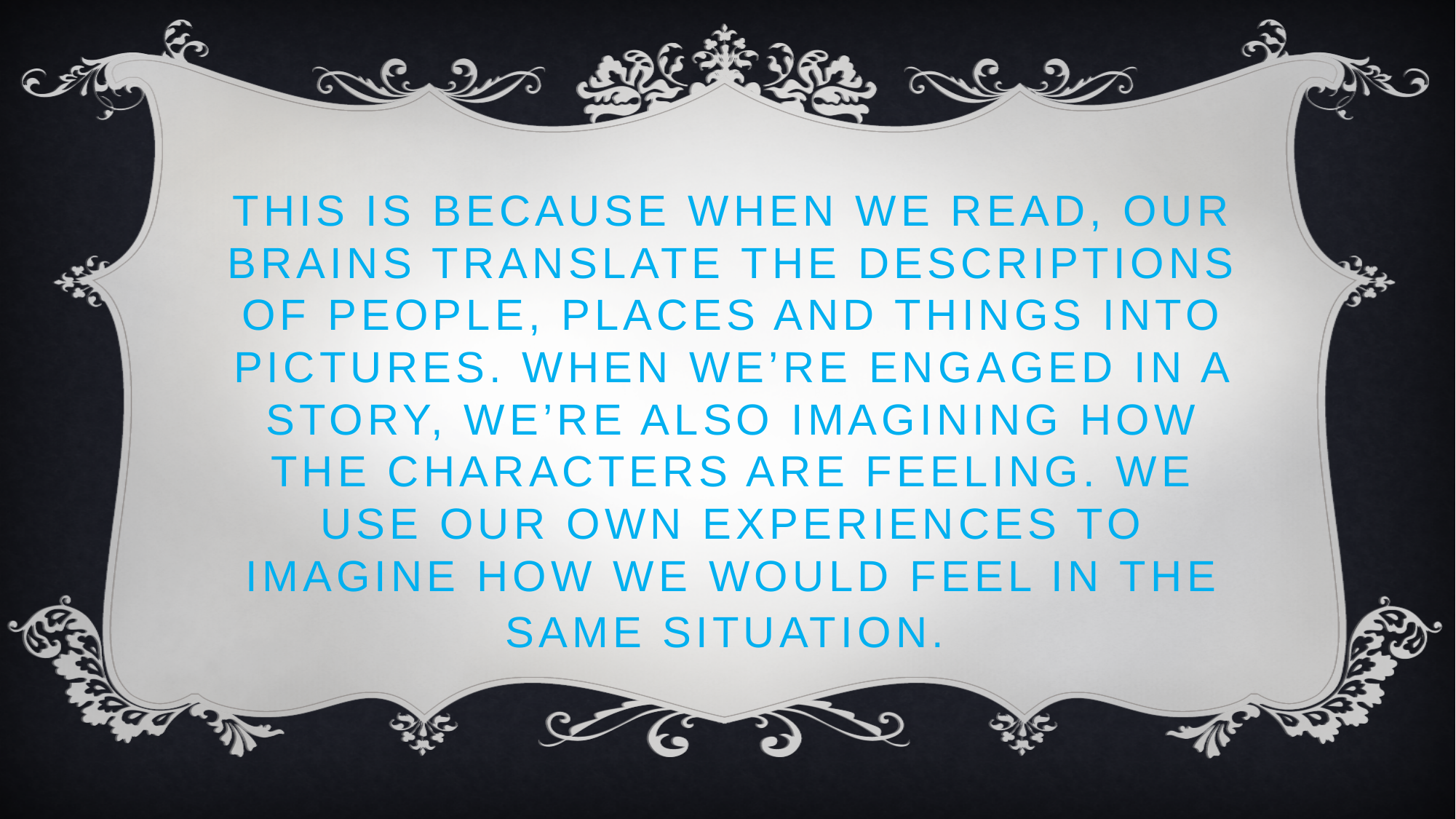

# This is because when we read, our brains translate the descriptions of people, places and things into pictures. When we’re engaged in a story, we’re also imagining how the characters are feeling. We use our own experiences to imagine how we would feel in the same situation.